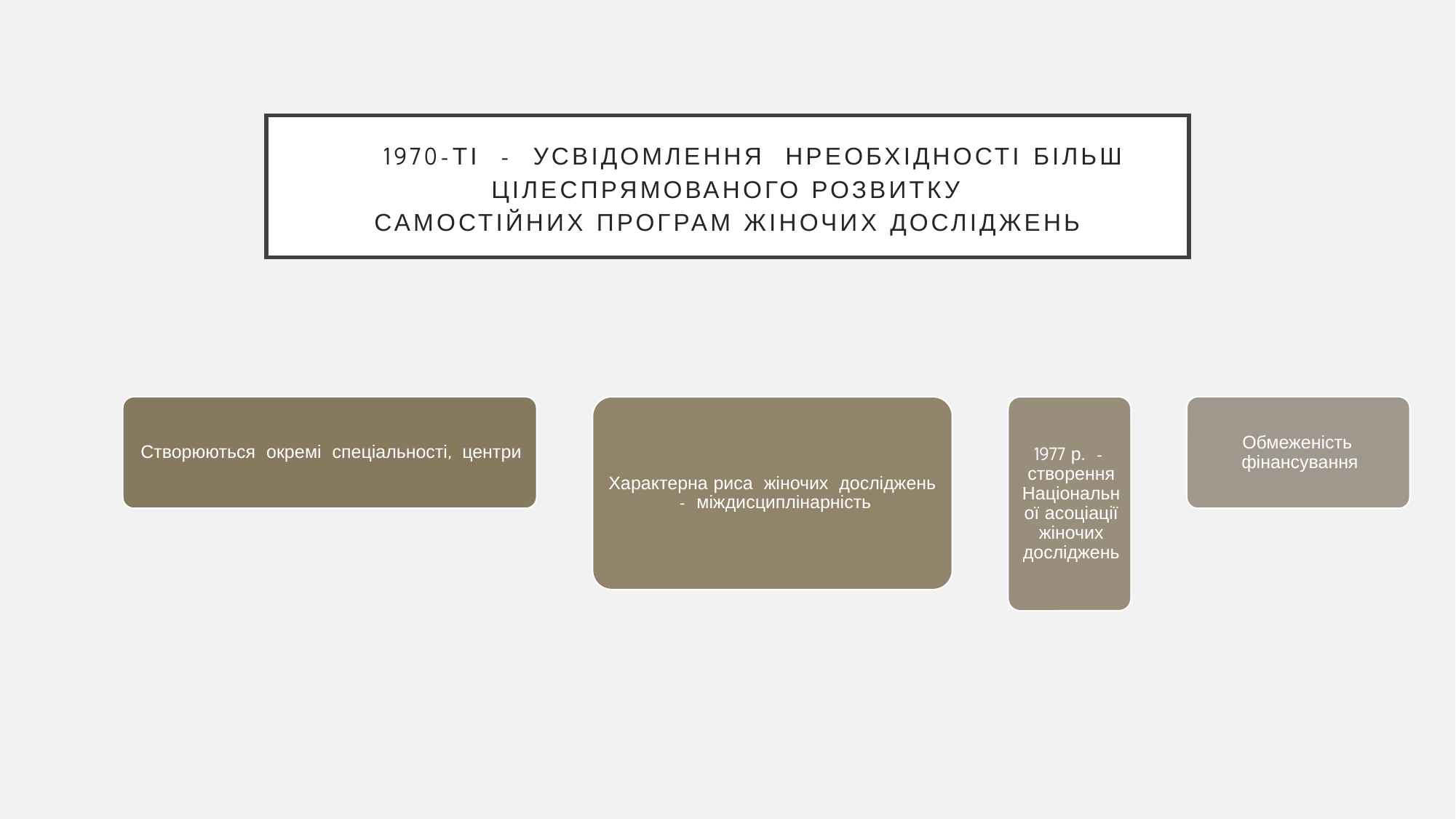

# 1970-ТІ  -  УСВІДОМЛЕННЯ  НРЕОБХІДНОСТІ більш цілеспрямованого розвитку самостійних програм жіночих досліджень
Створюються  окремі  спеціальності,  центри
Характерна риса  жіночих  досліджень  -  міждисциплінарність
1977 р.  -  створення Національної асоціації жіночих досліджень
Обмеженість  фінансування